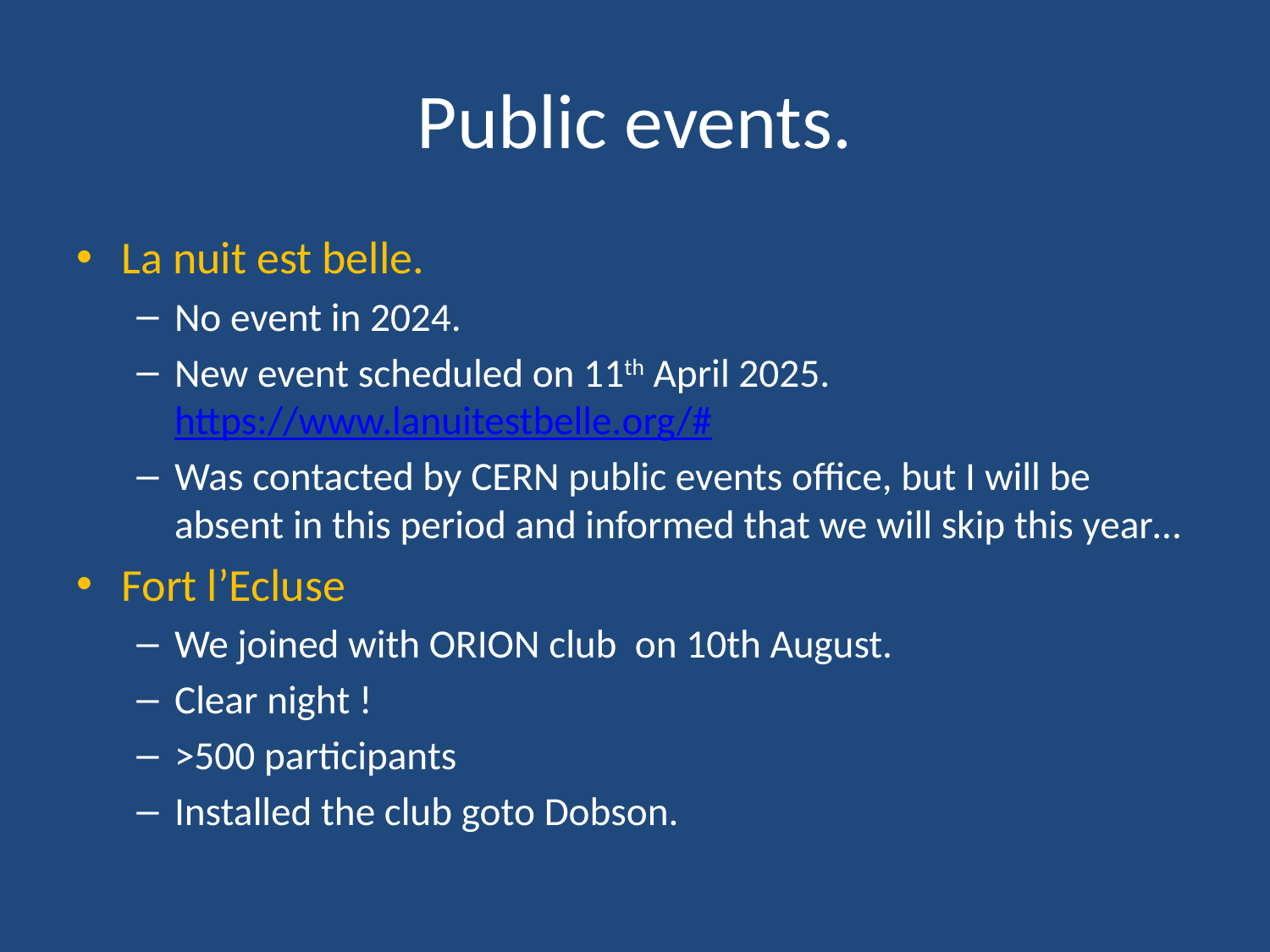

# Public events.
La nuit est belle.
No event in 2024.
New event scheduled on 11th April 2025. https://www.lanuitestbelle.org/#
Was contacted by CERN public events office, but I will be absent in this period and informed that we will skip this year…
Fort l’Ecluse
We joined with ORION club  on 10th August.
Clear night !
>500 participants
Installed the club goto Dobson.